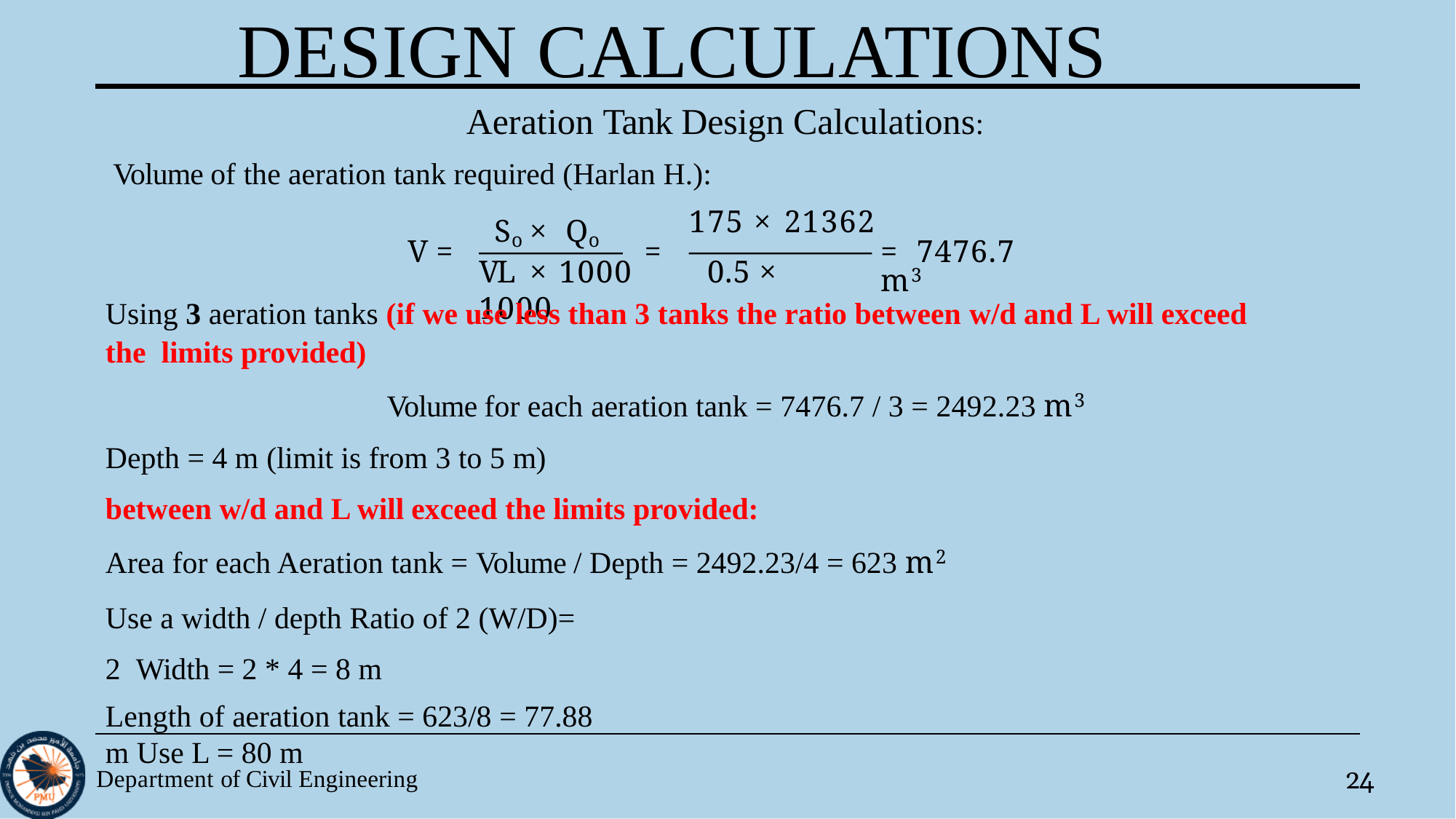

# DESIGN CALCULATIONS
Aeration Tank Design Calculations:  Volume of the aeration tank required (Harlan H.):

So × Qo
175 × 21362
= 7476.7 m3
V =
=
VL  × 1000	0.5 × 1000

Using 3 aeration tanks (if we use less than 3 tanks the ratio between w/d and L will exceed the  limits provided)
Volume for each aeration tank = 7476.7 / 3 = 2492.23 m3
Depth = 4 m (limit is from 3 to 5 m)
between w/d and L will exceed the limits provided:
Area for each Aeration tank = Volume / Depth = 2492.23/4 = 623 m2
Use a width / depth Ratio of 2 (W/D)= 2  Width = 2 * 4 = 8 m
Length of aeration tank = 623/8 = 77.88 m Use L = 80 m

Department of Civil Engineering
24